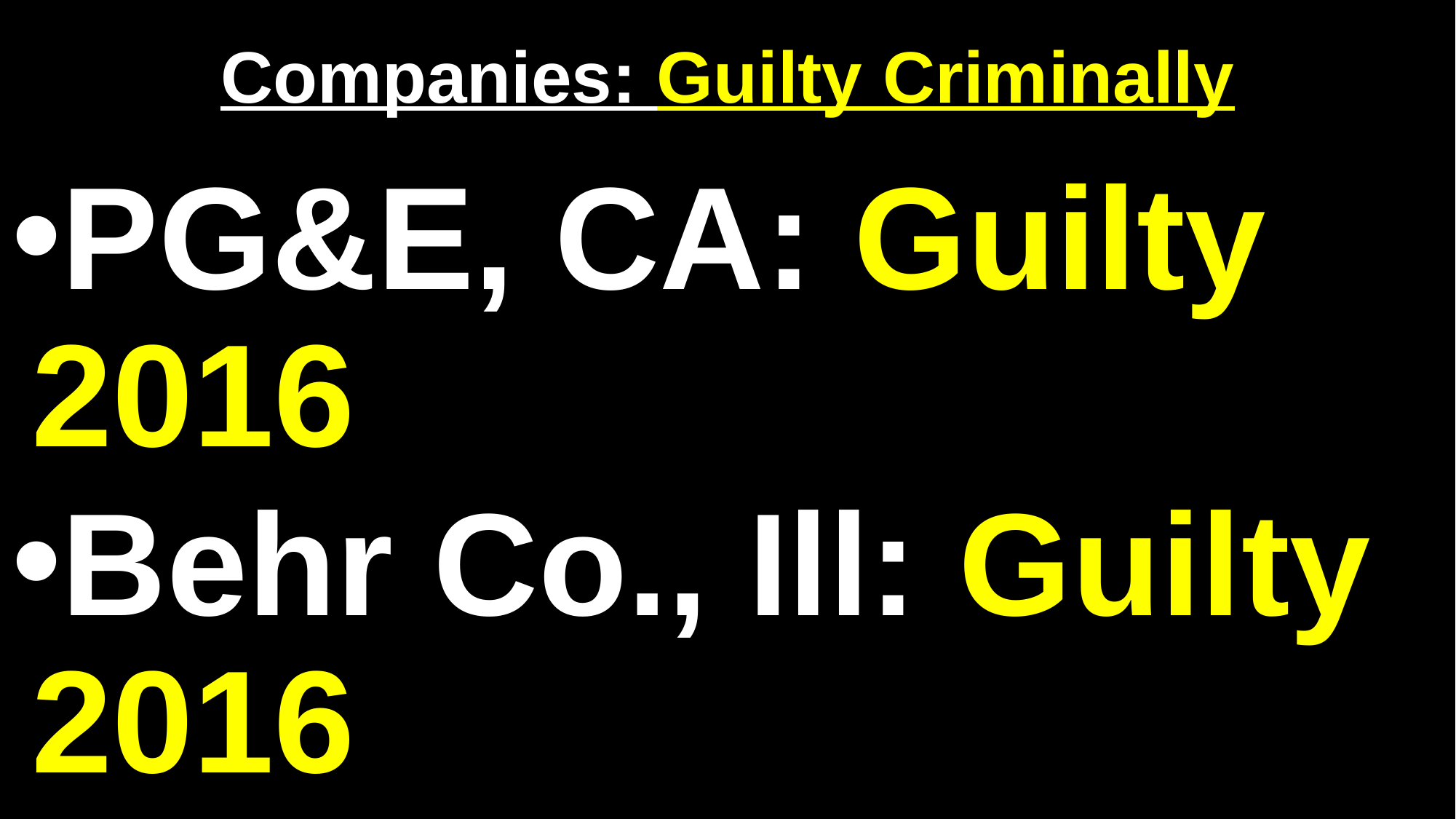

# Companies: Guilty Criminally
PG&E, CA: Guilty 2016
Behr Co., Ill: Guilty 2016